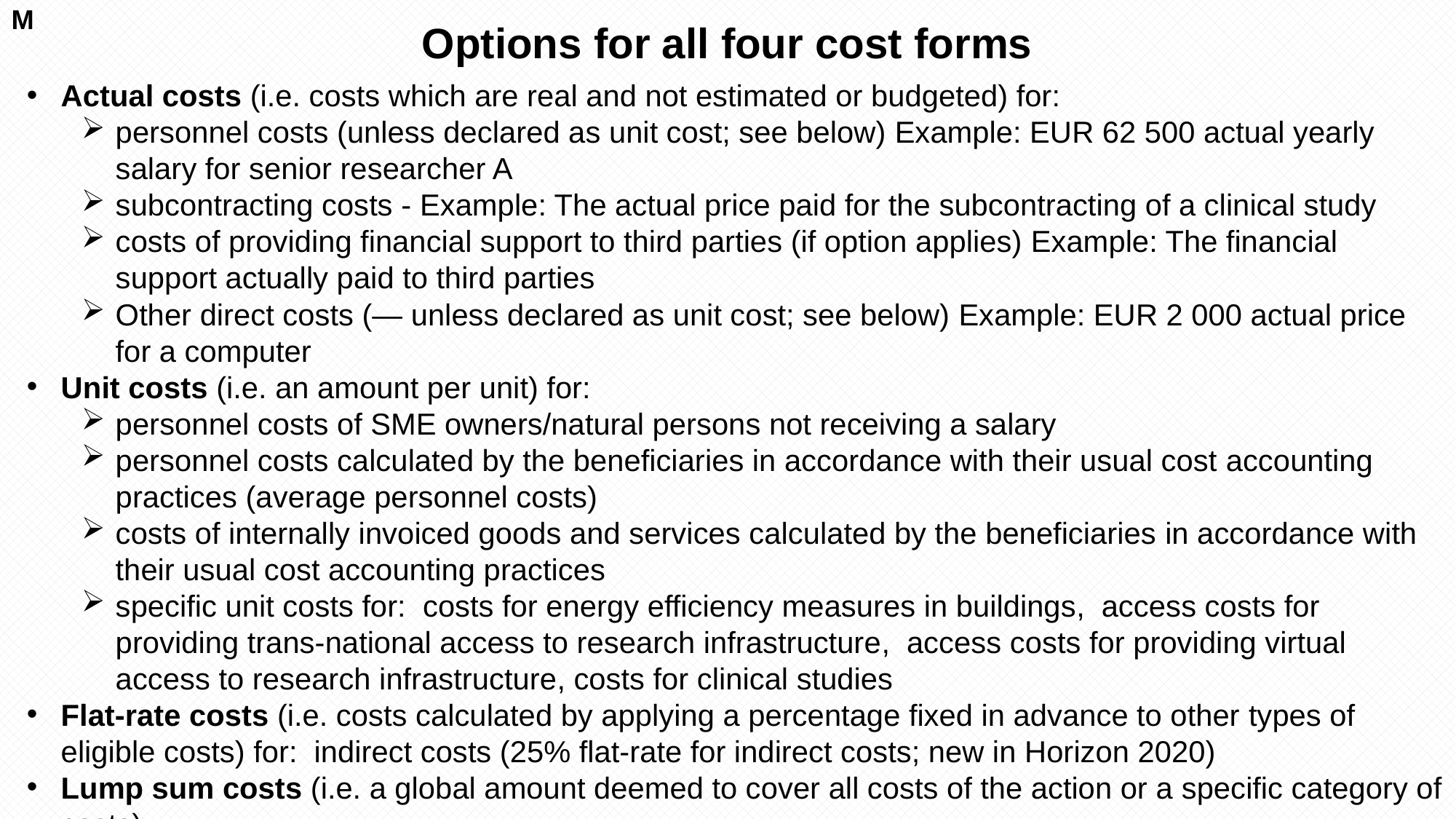

M
Options for all four cost forms
Actual costs (i.e. costs which are real and not estimated or budgeted) for:
personnel costs (unless declared as unit cost; see below) Example: EUR 62 500 actual yearly salary for senior researcher A
subcontracting costs - Example: The actual price paid for the subcontracting of a clinical study
costs of providing financial support to third parties (if option applies) Example: The financial support actually paid to third parties
Other direct costs (— unless declared as unit cost; see below) Example: EUR 2 000 actual price for a computer
Unit costs (i.e. an amount per unit) for:
personnel costs of SME owners/natural persons not receiving a salary
personnel costs calculated by the beneficiaries in accordance with their usual cost accounting practices (average personnel costs)
costs of internally invoiced goods and services calculated by the beneficiaries in accordance with their usual cost accounting practices
specific unit costs for:  costs for energy efficiency measures in buildings,  access costs for providing trans-national access to research infrastructure,  access costs for providing virtual access to research infrastructure, costs for clinical studies
Flat-rate costs (i.e. costs calculated by applying a percentage fixed in advance to other types of eligible costs) for:  indirect costs (25% flat-rate for indirect costs; new in Horizon 2020)
Lump sum costs (i.e. a global amount deemed to cover all costs of the action or a specific category of costs).